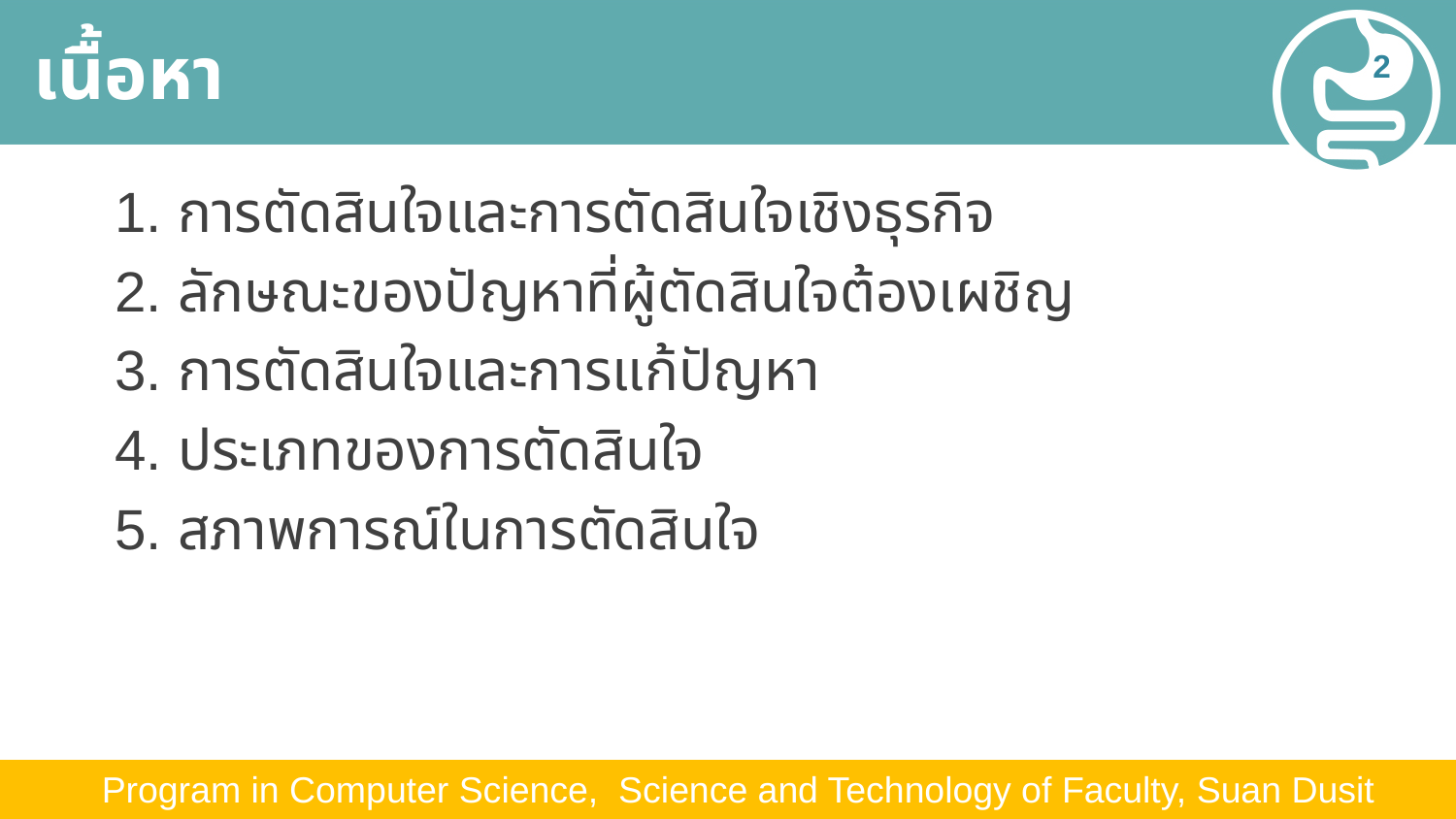

# เนื้อหา
2
1. การตัดสินใจและการตัดสินใจเชิงธุรกิจ
2. ลักษณะของปัญหาที่ผู้ตัดสินใจต้องเผชิญ
3. การตัดสินใจและการแก้ปัญหา
4. ประเภทของการตัดสินใจ
5. สภาพการณ์ในการตัดสินใจ

  Program in Computer Science,  Science and Technology of Faculty, Suan Dusit University